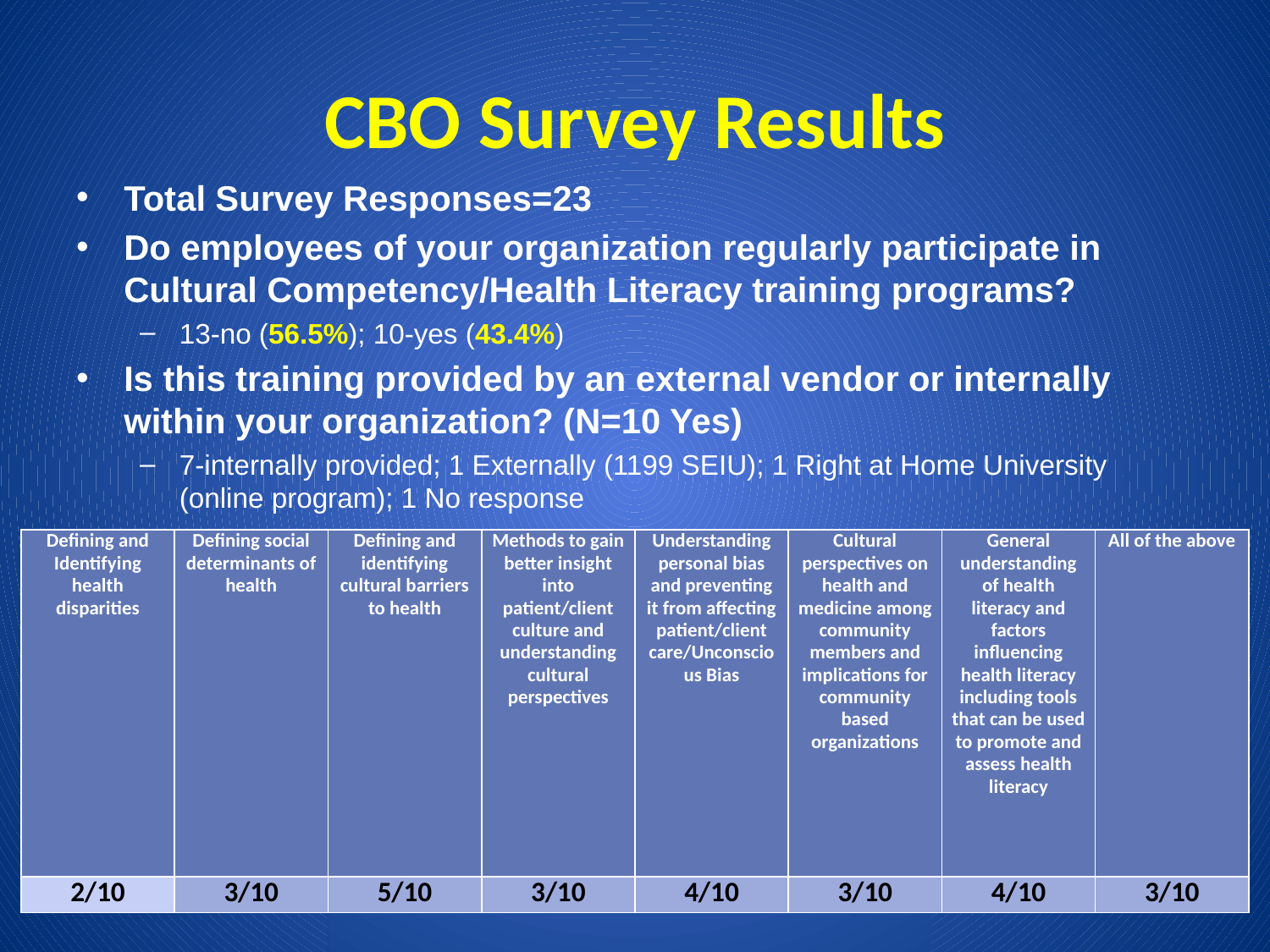

# CBO Survey Results
Total Survey Responses=23
Do employees of your organization regularly participate in Cultural Competency/Health Literacy training programs?
13-no (56.5%); 10-yes (43.4%)
Is this training provided by an external vendor or internally within your organization? (N=10 Yes)
7-internally provided; 1 Externally (1199 SEIU); 1 Right at Home University (online program); 1 No response

| Defining and Identifying health disparities | Defining social determinants of health | Defining and identifying cultural barriers to health | Methods to gain better insight into patient/client culture and understanding cultural perspectives | Understanding personal bias and preventing it from affecting patient/client care/Unconscious Bias | Cultural perspectives on health and medicine among community members and implications for community based organizations | General understanding of health literacy and factors influencing health literacy including tools that can be used to promote and assess health literacy | All of the above |
| --- | --- | --- | --- | --- | --- | --- | --- |
| 2/10 | 3/10 | 5/10 | 3/10 | 4/10 | 3/10 | 4/10 | 3/10 |